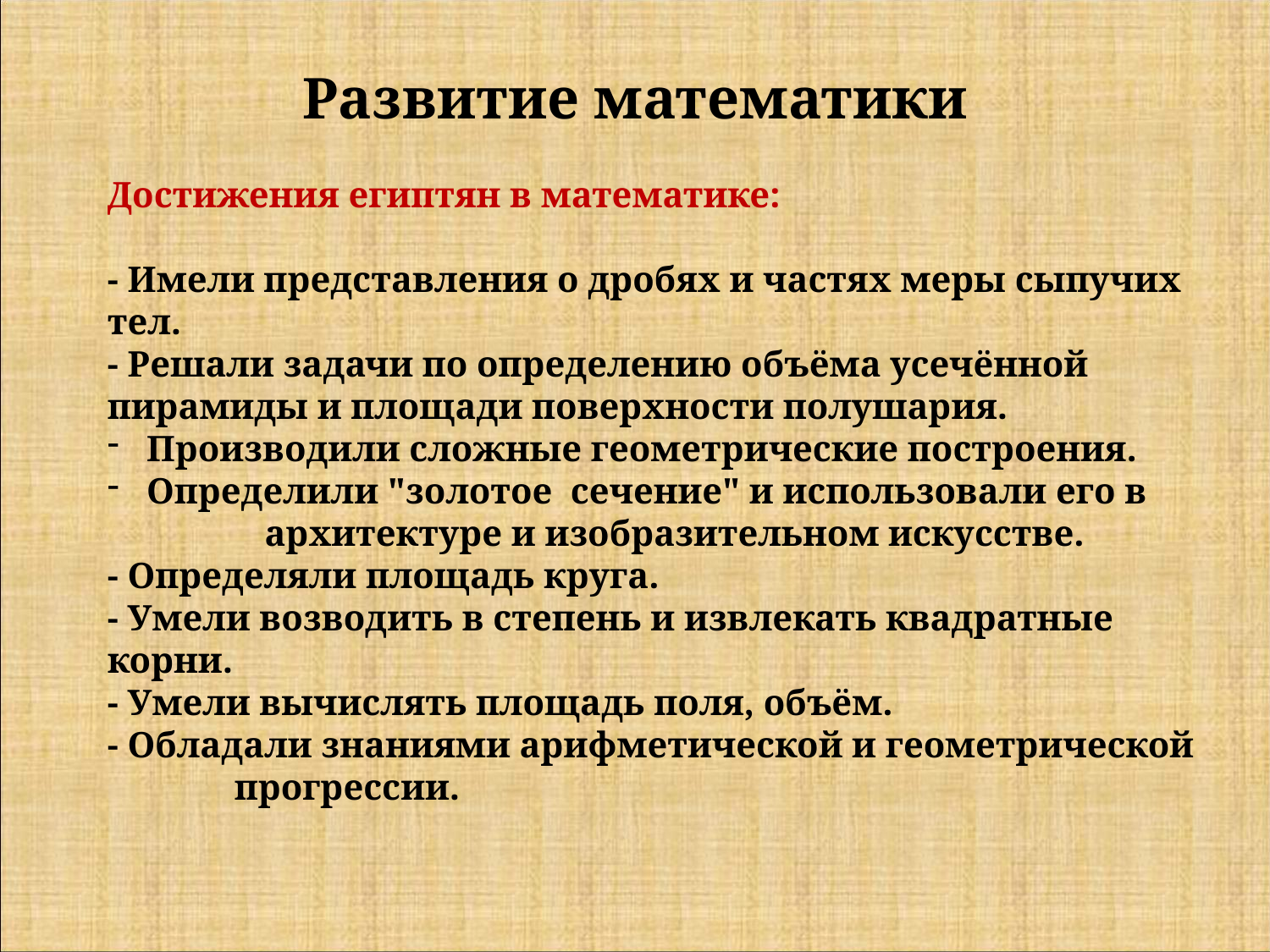

Развитие математики
Достижения египтян в математике:

- Имели представления о дробях и частях меры сыпучих тел.
- Решали задачи по определению объёма усечённой 	пирамиды и площади поверхности полушария.
 Производили сложные геометрические построения.
 Определили "золотое  сечение" и использовали его в 	архитектуре и изобразительном искусстве.
- Определяли площадь круга.
- Умели возводить в степень и извлекать квадратные 	корни.
- Умели вычислять площадь поля, объём.
- Обладали знаниями арифметической и геометрической 	прогрессии.